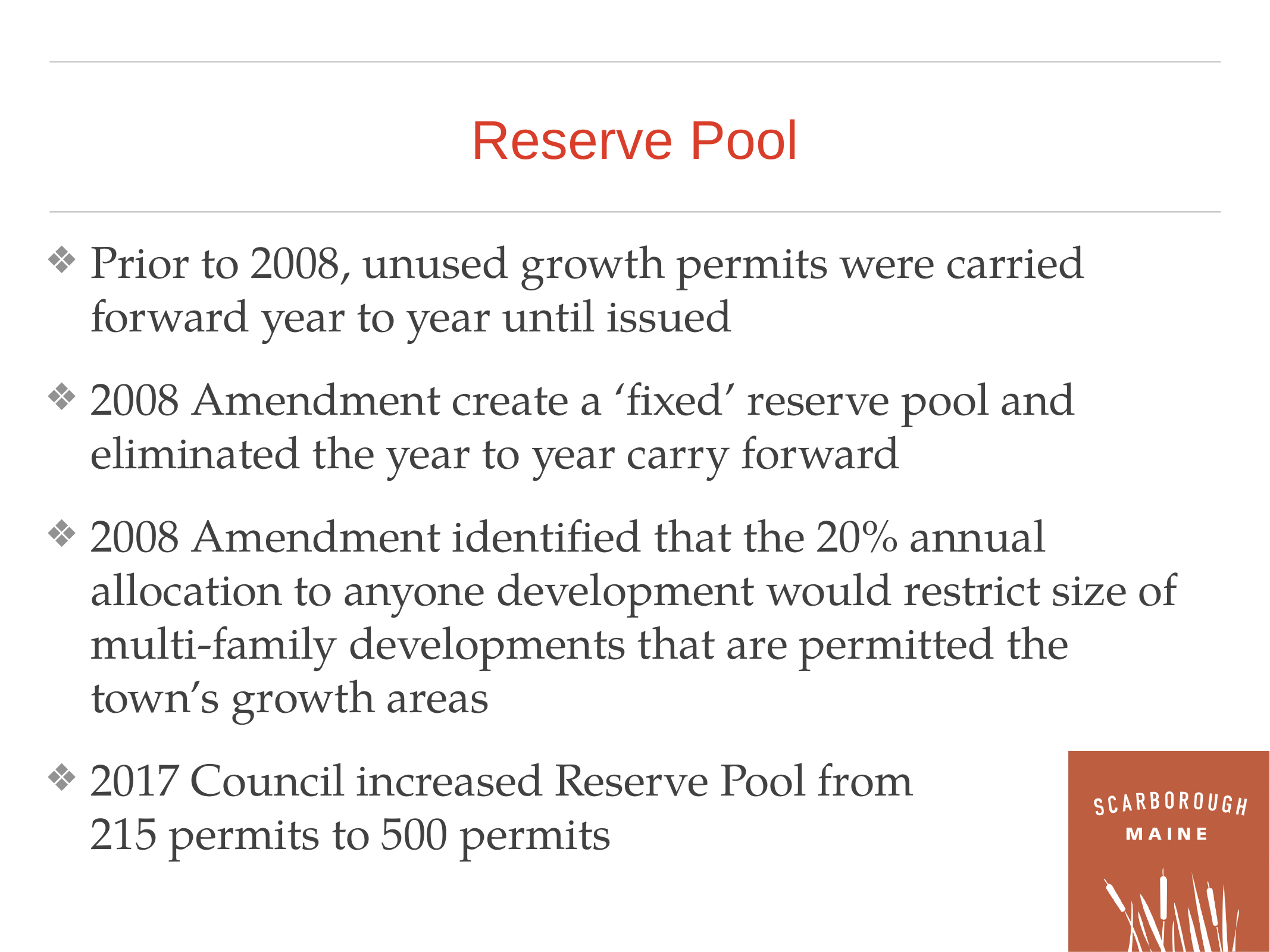

# Reserve Pool
Prior to 2008, unused growth permits were carried forward year to year until issued
2008 Amendment create a ‘fixed’ reserve pool and eliminated the year to year carry forward
2008 Amendment identified that the 20% annual allocation to anyone development would restrict size of multi-family developments that are permitted the town’s growth areas
2017 Council increased Reserve Pool from
215 permits to 500 permits